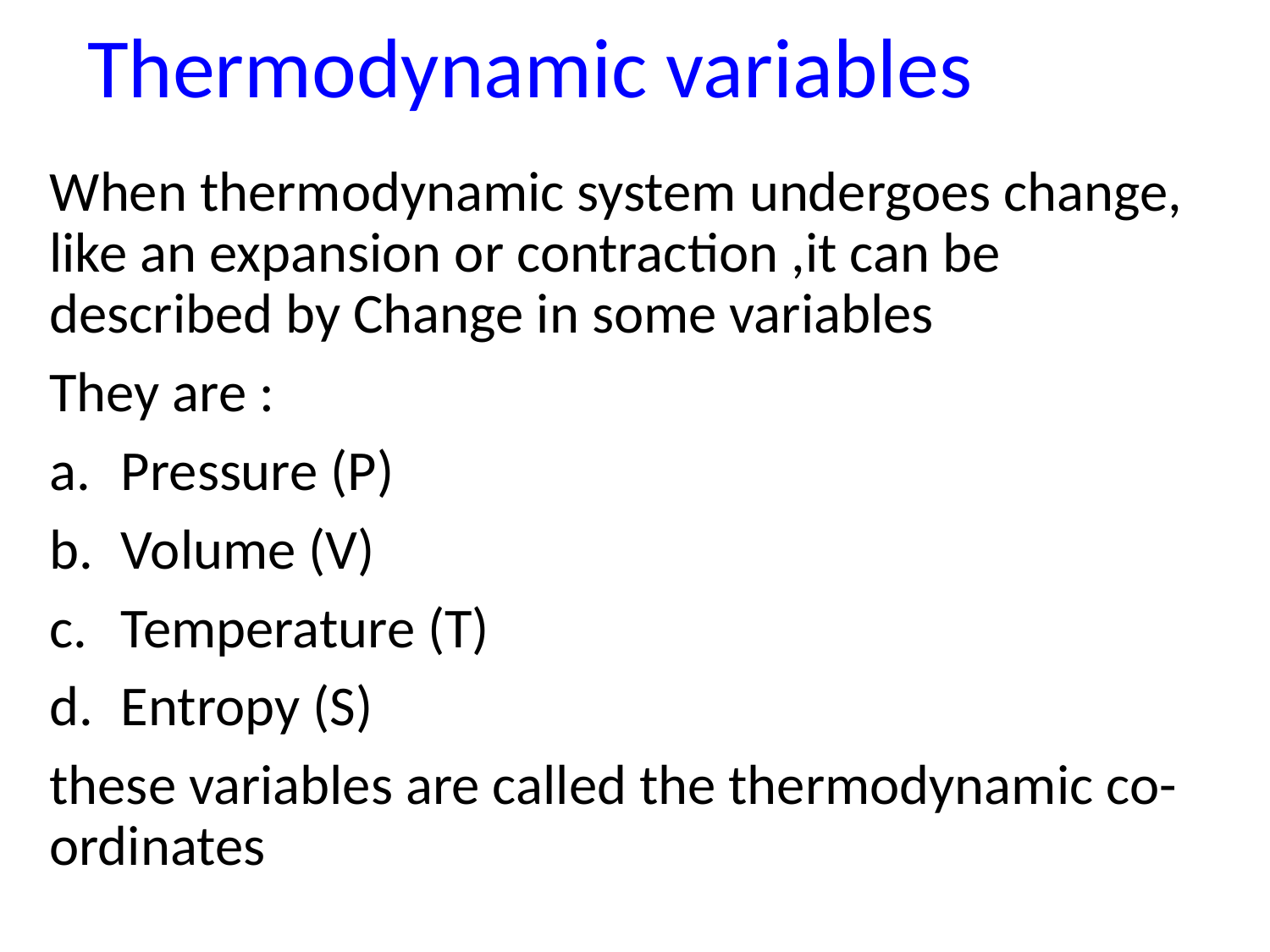

# Thermodynamic variables
When thermodynamic system undergoes change, like an expansion or contraction ,it can be described by Change in some variables
They are :
Pressure (P)
Volume (V)
Temperature (T)
Entropy (S)
these variables are called the thermodynamic co-ordinates